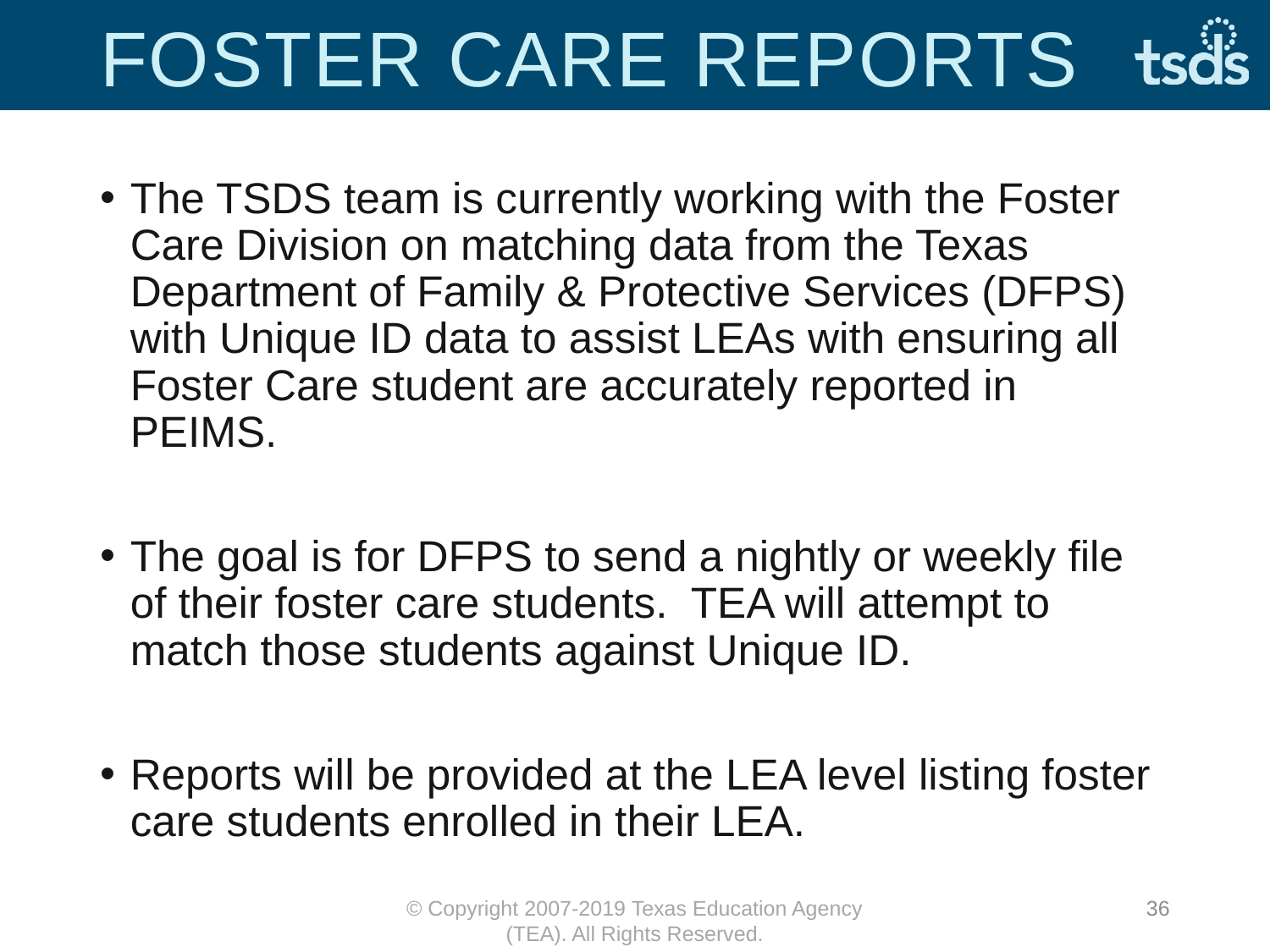

# Foster care reports
The TSDS team is currently working with the Foster Care Division on matching data from the Texas Department of Family & Protective Services (DFPS) with Unique ID data to assist LEAs with ensuring all Foster Care student are accurately reported in PEIMS.

The goal is for DFPS to send a nightly or weekly file of their foster care students.  TEA will attempt to match those students against Unique ID.

Reports will be provided at the LEA level listing foster care students enrolled in their LEA.
36